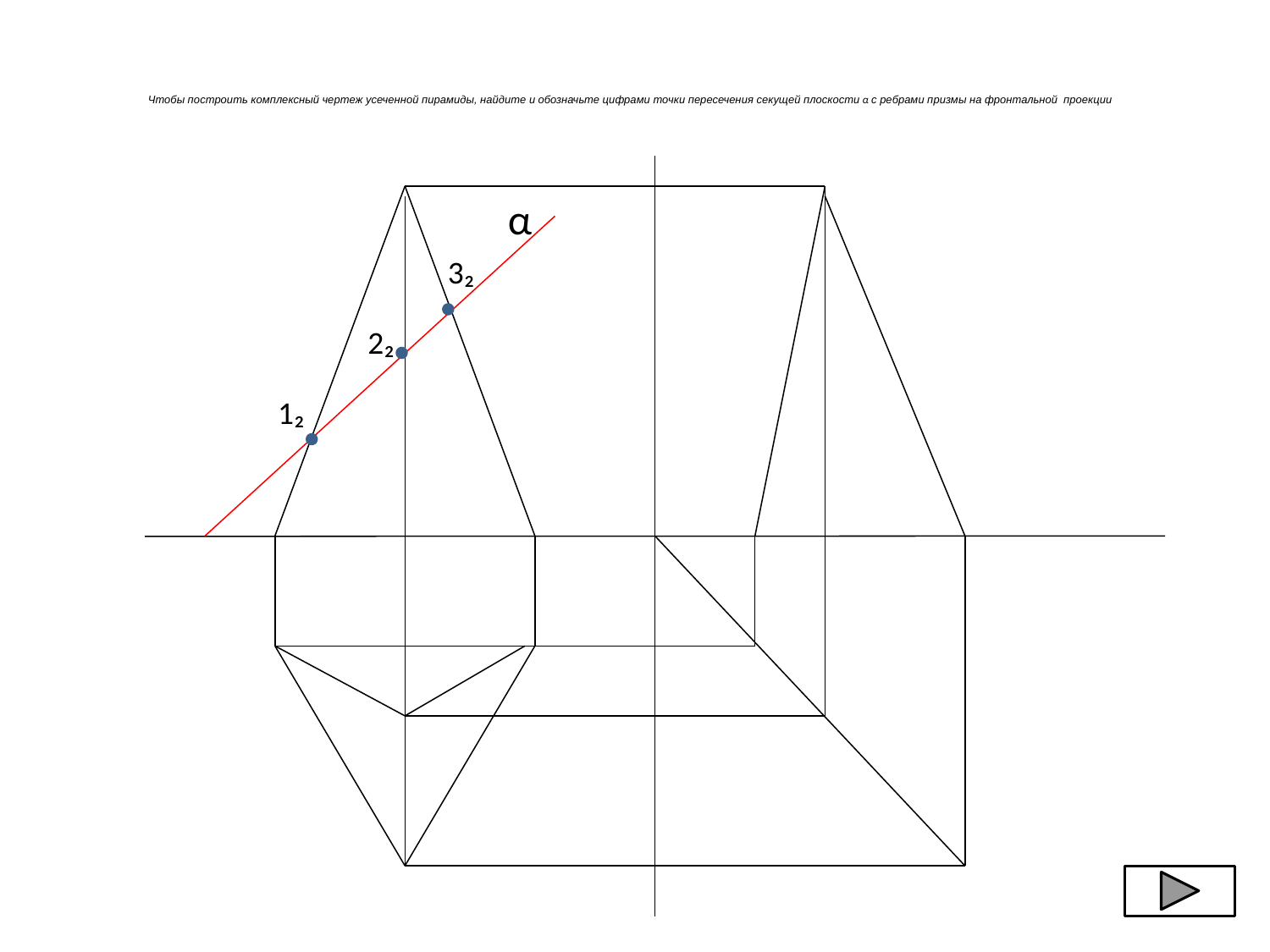

# Чтобы построить комплексный чертеж усеченной пирамиды, найдите и обозначьте цифрами точки пересечения секущей плоскости α с ребрами призмы на фронтальной  проекции
α
3₂

2₂

1₂